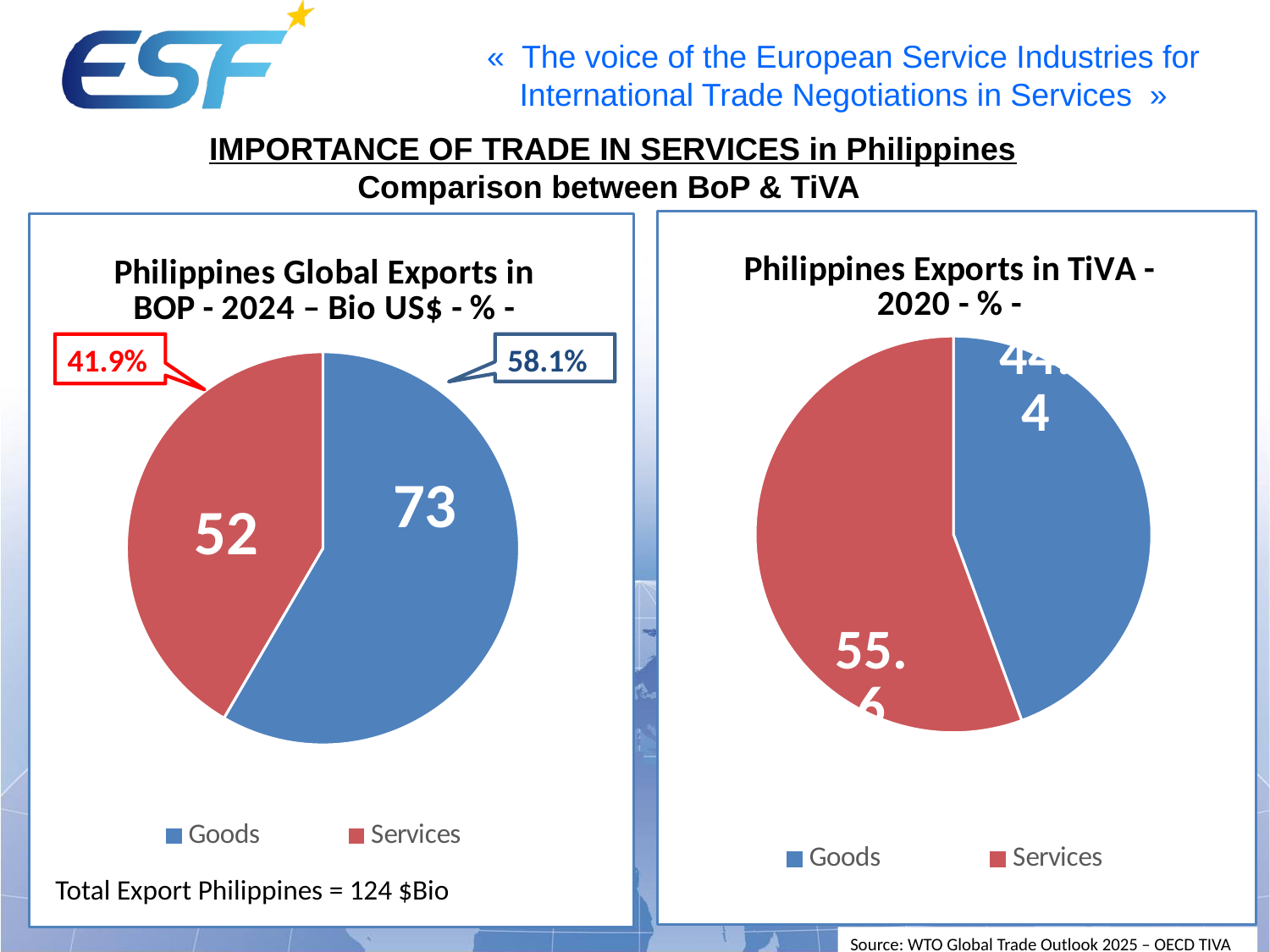

IMPORTANCE OF TRADE IN SERVICES in Philippines
Comparison between BoP & TiVA

### Chart: Philippines Exports in TiVA - 2020 - % -

| Category | Indonesia |
|---|---|
| Goods | 44.4 |
| Services | 55.6 |

### Chart: Philippines Global Exports in BOP - 2024 – Bio US$ - % -

| Category | Indonesia Exports in BOP - 2022 -% |
|---|---|
| Goods | 73.0 |
| Services | 52.0 |
41.9%
58.1%
Total Export Philippines = 124 $Bio
Source: WTO Global Trade Outlook 2025 – OECD TIVA